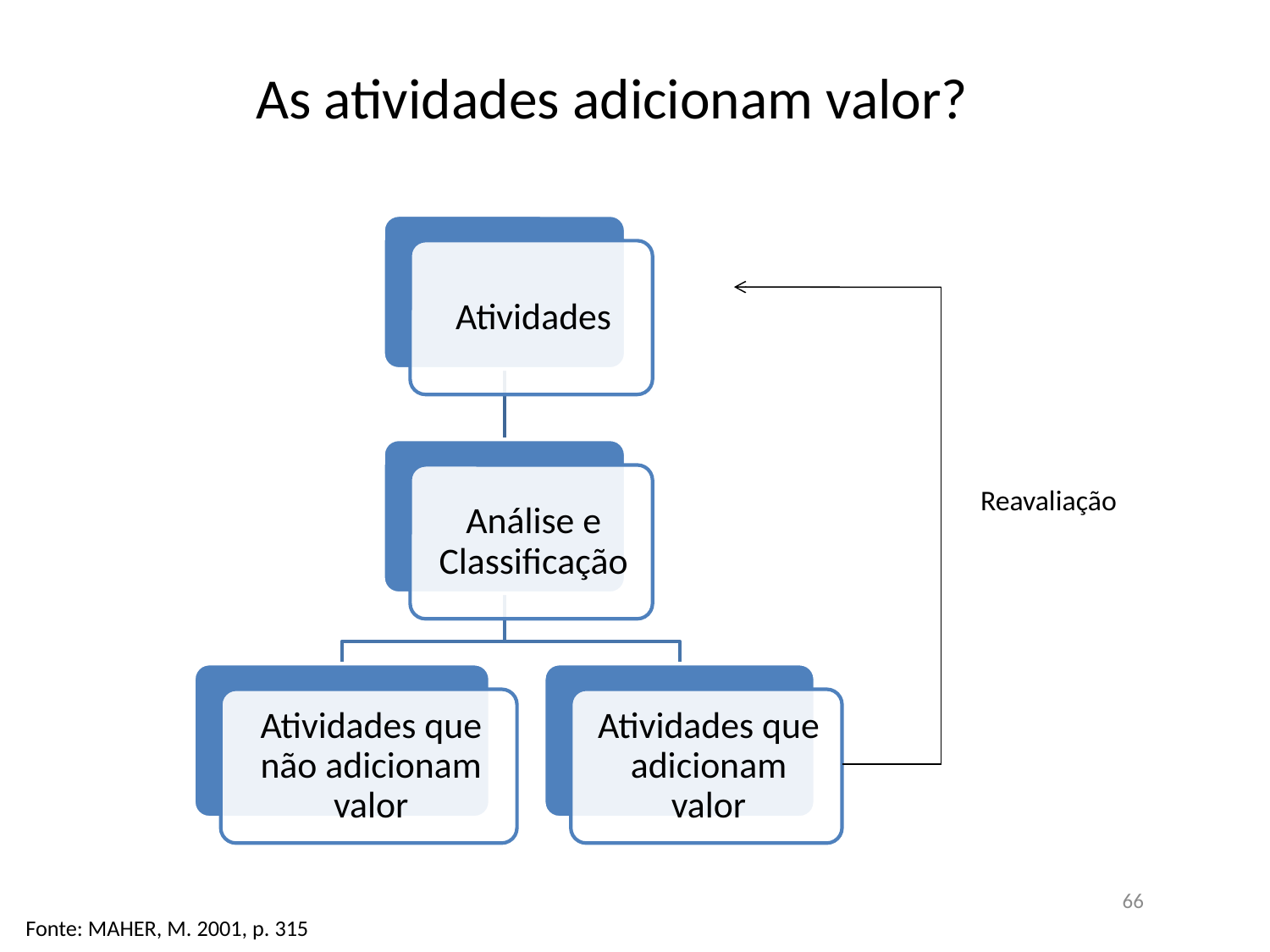

# As atividades adicionam valor?
Atividades
Análise e Classificação
Atividades que não adicionam valor
Atividades que adicionam valor
Reavaliação
66
Fonte: MAHER, M. 2001, p. 315